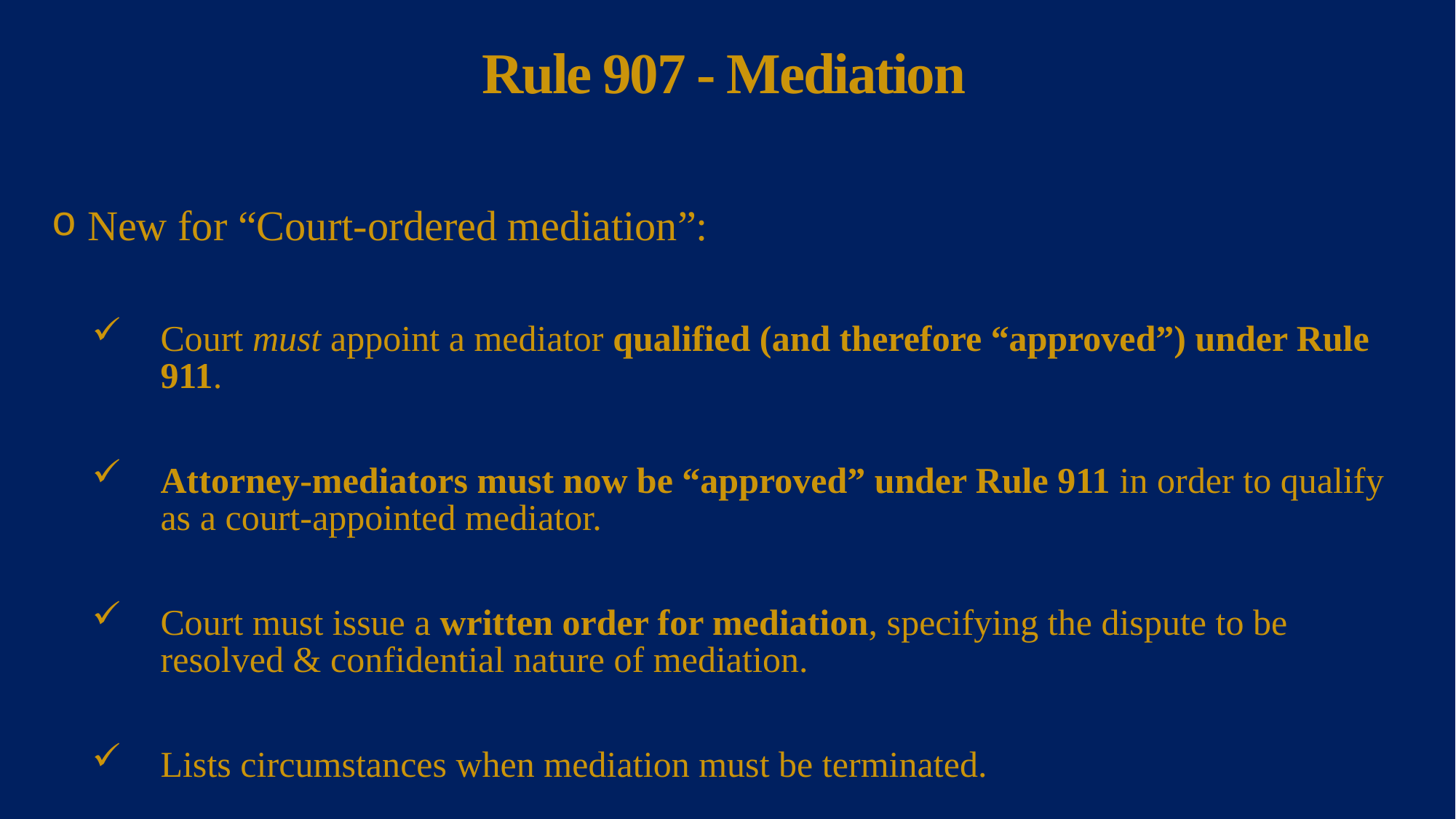

# Rule 907 - Mediation

 New for “Court-ordered mediation”:

Court must appoint a mediator qualified (and therefore “approved”) under Rule 911.

Attorney-mediators must now be “approved” under Rule 911 in order to qualify as a court-appointed mediator.

Court must issue a written order for mediation, specifying the dispute to be resolved & confidential nature of mediation.

Lists circumstances when mediation must be terminated.